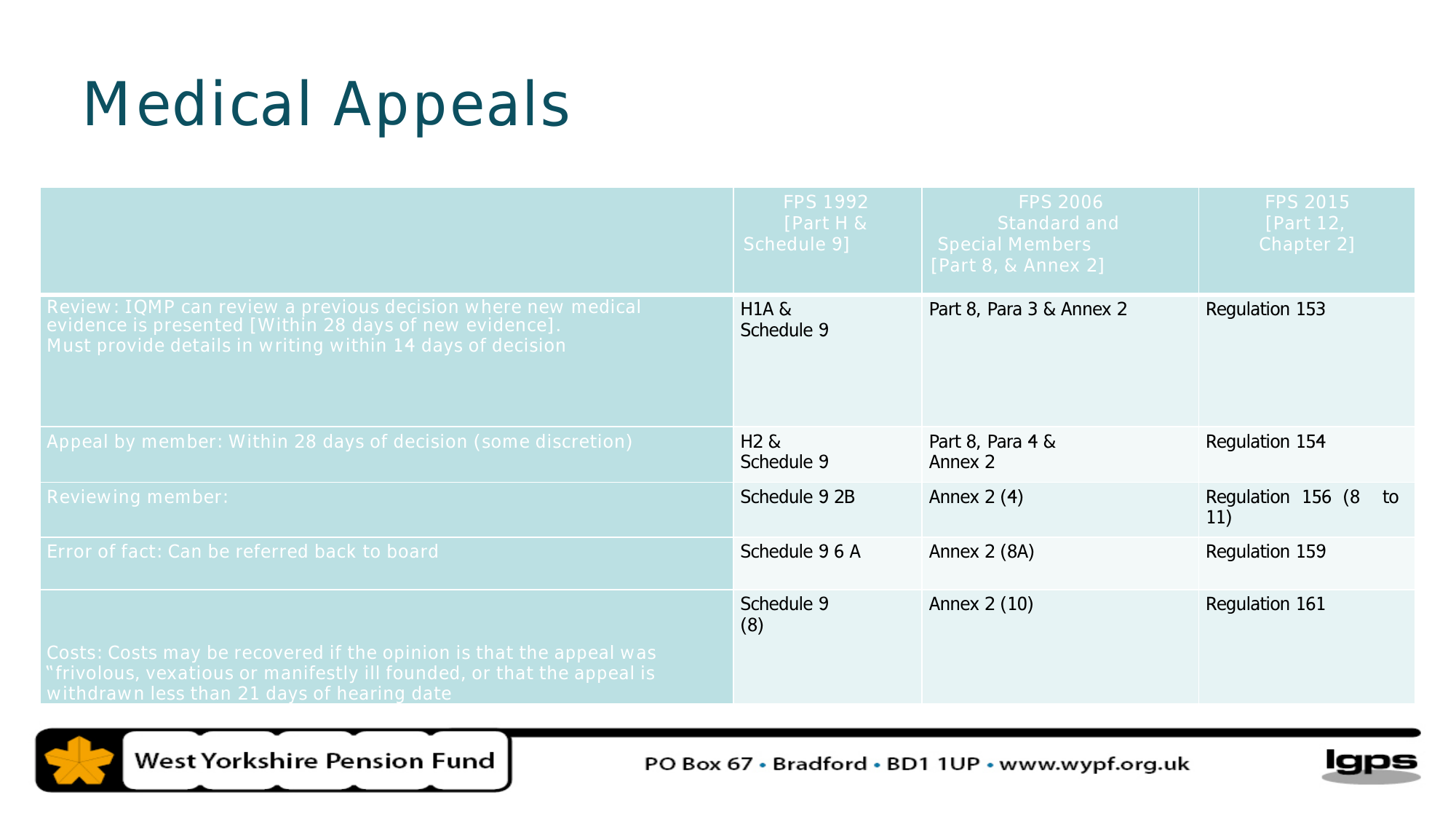

Medical Appeals

|  | FPS 1992 [Part H & Schedule 9] | FPS 2006 Standard and Special Members [Part 8, & Annex 2] | FPS 2015 [Part 12, Chapter 2] |
| --- | --- | --- | --- |
| Review: IQMP can review a previous decision where new medical evidence is presented [Within 28 days of new evidence]. Must provide details in writing within 14 days of decision | H1A & Schedule 9 | Part 8, Para 3 & Annex 2 | Regulation 153 |
| Appeal by member: Within 28 days of decision (some discretion) | H2 & Schedule 9 | Part 8, Para 4 & Annex 2 | Regulation 154 |
| Reviewing member: | Schedule 9 2B | Annex 2 (4) | Regulation 156 (8 to 11) |
| Error of fact: Can be referred back to board | Schedule 9 6 A | Annex 2 (8A) | Regulation 159 |
| Costs: Costs may be recovered if the opinion is that the appeal was “frivolous, vexatious or manifestly ill founded, or that the appeal is withdrawn less than 21 days of hearing date | Schedule 9 (8) | Annex 2 (10) | Regulation 161 |